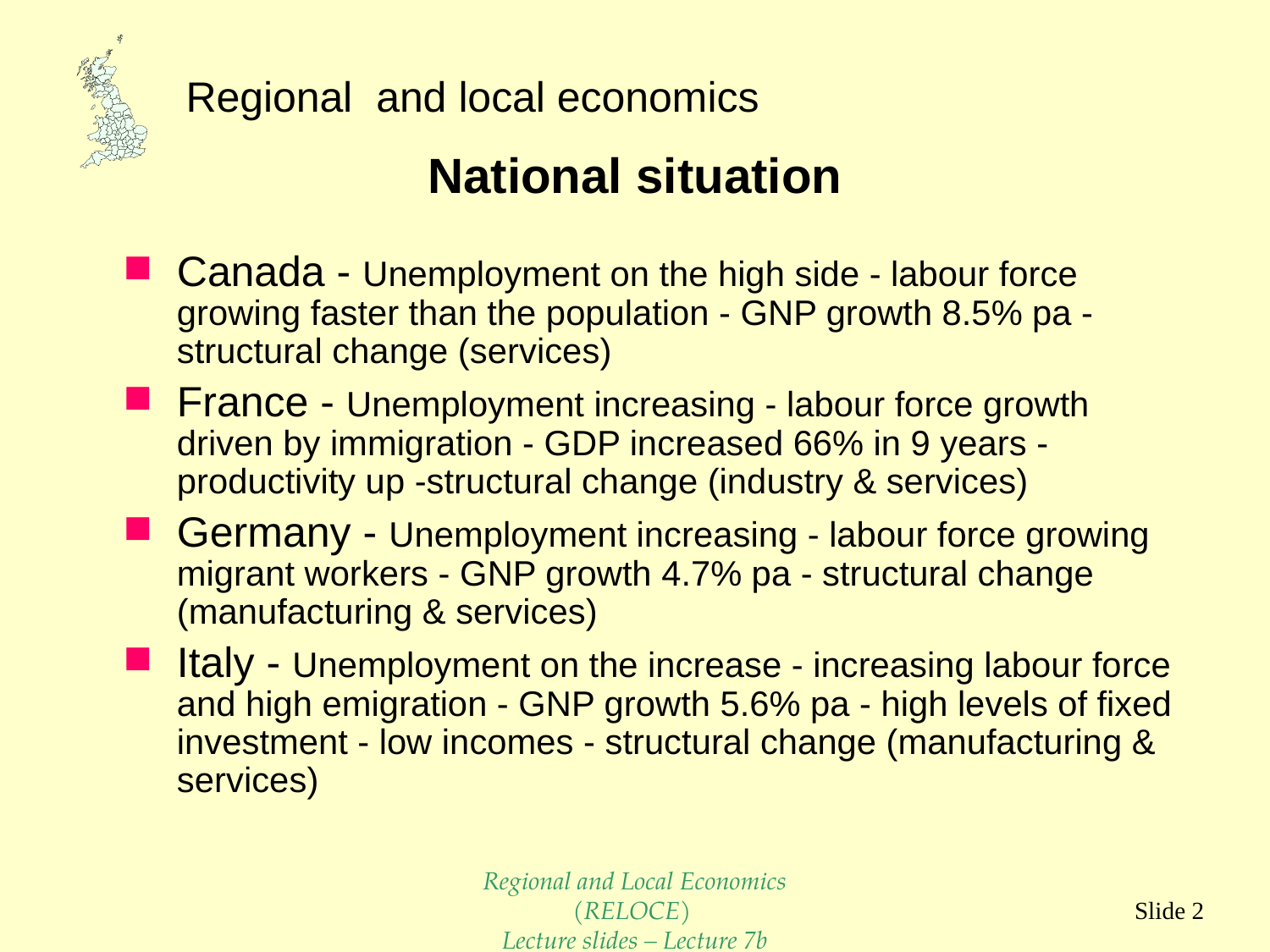

# National situation
Canada - Unemployment on the high side - labour force growing faster than the population - GNP growth 8.5% pa - structural change (services)
France - Unemployment increasing - labour force growth driven by immigration - GDP increased 66% in 9 years - productivity up -structural change (industry & services)
Germany - Unemployment increasing - labour force growing migrant workers - GNP growth 4.7% pa - structural change (manufacturing & services)
Italy - Unemployment on the increase - increasing labour force and high emigration - GNP growth 5.6% pa - high levels of fixed investment - low incomes - structural change (manufacturing & services)

Regional and Local Economics (RELOCE)
Lecture slides – Lecture 7b
Slide 2